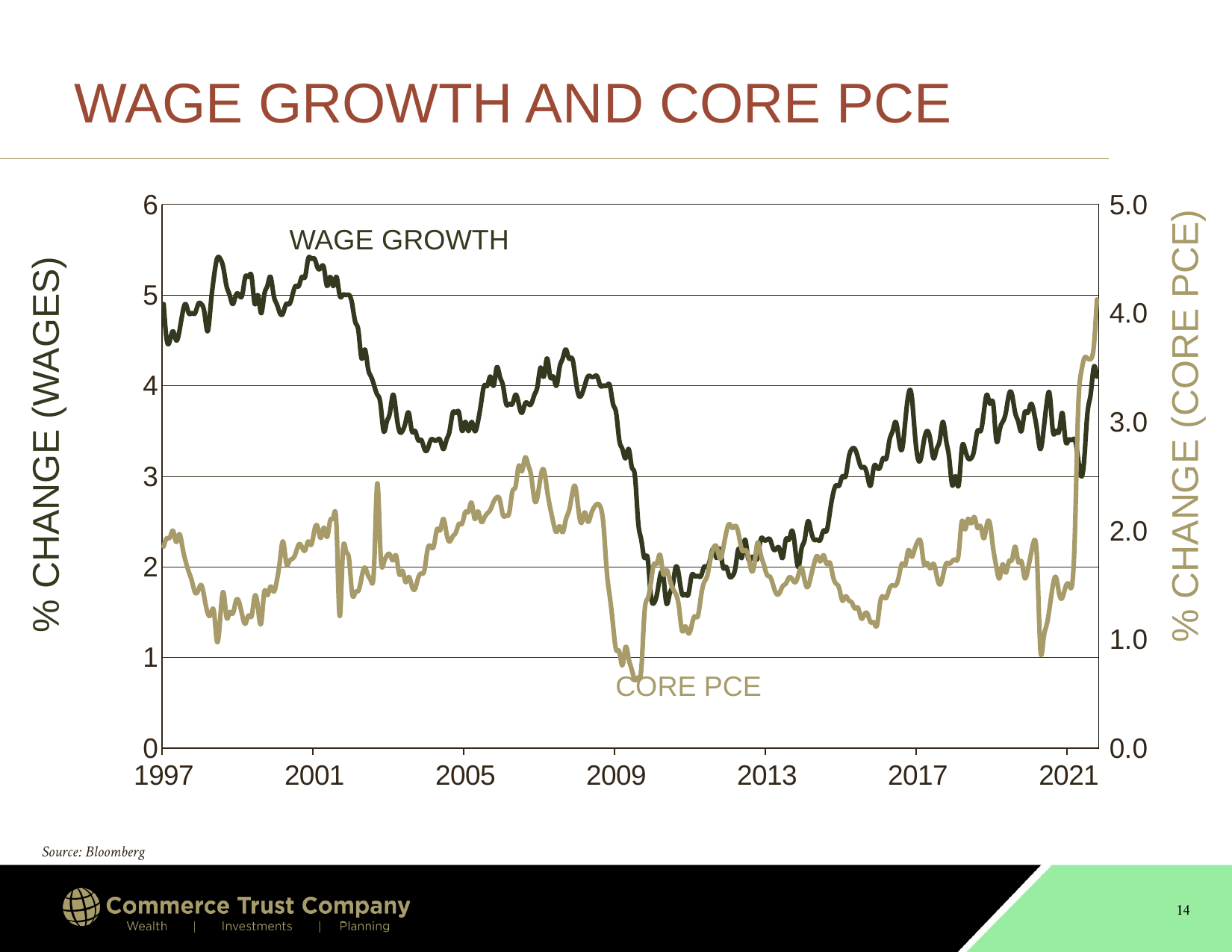

# WAGE GROWTH AND CORE PCE

### Chart

| Category | WGTROVER Index  (L1) | PCE CYOY Index  (R1) |
|---|---|---|
| 44500 | 4.1 | 4.12487 |
| 44469 | 4.2 | 3.68963 |
| 44439 | 3.9 | 3.57811 |
| 44408 | 3.7 | 3.58419 |
| 44377 | 3.2 | 3.58628 |
| 44347 | 3.0 | 3.45726 |
| 44316 | 3.2 | 3.0827 |
| 44286 | 3.4 | 1.9735 |
| 44255 | 3.4 | 1.4874 |
| 44227 | 3.4 | 1.5092 |
| 44196 | 3.4 | 1.4802 |
| 44165 | 3.7 | 1.384 |
| 44135 | 3.5 | 1.419 |
| 44104 | 3.5 | 1.5699 |
| 44074 | 3.5 | 1.4979 |
| 44043 | 3.9 | 1.3018 |
| 44012 | 3.8 | 1.1322 |
| 43982 | 3.5 | 1.0023 |
| 43951 | 3.3 | 0.9148 |
| 43921 | 3.5 | 1.7042 |
| 43890 | 3.7 | 1.9074 |
| 43861 | 3.8 | 1.7828 |
| 43830 | 3.7 | 1.6378 |
| 43799 | 3.7 | 1.5681 |
| 43769 | 3.5 | 1.7164 |
| 43738 | 3.6 | 1.7126 |
| 43708 | 3.7 | 1.8522 |
| 43677 | 3.9 | 1.7344 |
| 43646 | 3.9 | 1.7174 |
| 43616 | 3.7 | 1.6141 |
| 43585 | 3.6 | 1.6902 |
| 43555 | 3.5 | 1.5629 |
| 43524 | 3.4 | 1.6683 |
| 43496 | 3.8 | 1.8339 |
| 43465 | 3.8 | 2.0566 |
| 43434 | 3.9 | 2.0598 |
| 43404 | 3.7 | 1.9301 |
| 43373 | 3.5 | 2.0394 |
| 43343 | 3.5 | 2.0258 |
| 43312 | 3.3 | 2.1252 |
| 43281 | 3.2 | 2.0672 |
| 43251 | 3.2 | 2.1077 |
| 43220 | 3.3 | 2.0123 |
| 43190 | 3.3 | 2.0828 |
| 43159 | 2.9 | 1.7847 |
| 43131 | 3.0 | 1.7313 |
| 43100 | 2.9 | 1.7208 |
| 43069 | 3.2 | 1.6968 |
| 43039 | 3.4 | 1.6948 |
| 43008 | 3.6 | 1.5838 |
| 42978 | 3.4 | 1.5048 |
| 42947 | 3.3 | 1.5877 |
| 42916 | 3.2 | 1.6959 |
| 42886 | 3.4 | 1.6527 |
| 42855 | 3.5 | 1.7025 |
| 42825 | 3.4 | 1.6925 |
| 42794 | 3.2 | 1.8867 |
| 42766 | 3.2 | 1.9011 |
| 42735 | 3.5 | 1.8284 |
| 42704 | 3.9 | 1.762 |
| 42674 | 3.9 | 1.8201 |
| 42643 | 3.6 | 1.6839 |
| 42613 | 3.3 | 1.6976 |
| 42582 | 3.4 | 1.5812 |
| 42551 | 3.6 | 1.4984 |
| 42521 | 3.5 | 1.4973 |
| 42490 | 3.4 | 1.4676 |
| 42460 | 3.2 | 1.3845 |
| 42429 | 3.2 | 1.3944 |
| 42400 | 3.1 | 1.337 |
| 42369 | 3.1 | 1.1287 |
| 42338 | 3.1 | 1.1567 |
| 42308 | 2.9 | 1.158 |
| 42277 | 3.0 | 1.2343 |
| 42247 | 3.1 | 1.2291 |
| 42216 | 3.1 | 1.1938 |
| 42185 | 3.2 | 1.29 |
| 42155 | 3.3 | 1.2847 |
| 42124 | 3.3 | 1.3385 |
| 42094 | 3.2 | 1.3595 |
| 42063 | 3.0 | 1.3963 |
| 42035 | 3.0 | 1.3571 |
| 42004 | 2.9 | 1.4697 |
| 41973 | 2.9 | 1.5128 |
| 41943 | 2.8 | 1.5821 |
| 41912 | 2.6 | 1.7063 |
| 41882 | 2.4 | 1.6945 |
| 41851 | 2.4 | 1.7742 |
| 41820 | 2.3 | 1.7173 |
| 41790 | 2.3 | 1.7665 |
| 41759 | 2.3 | 1.6963 |
| 41729 | 2.4 | 1.5818 |
| 41698 | 2.5 | 1.4823 |
| 41670 | 2.3 | 1.5416 |
| 41639 | 2.2 | 1.658 |
| 41608 | 2.0 | 1.5936 |
| 41578 | 2.2 | 1.5256 |
| 41547 | 2.4 | 1.5553 |
| 41517 | 2.3 | 1.5672 |
| 41486 | 2.3 | 1.5132 |
| 41455 | 2.1 | 1.4887 |
| 41425 | 2.2 | 1.4272 |
| 41394 | 2.2 | 1.4206 |
| 41364 | 2.2 | 1.4961 |
| 41333 | 2.3 | 1.575 |
| 41305 | 2.3 | 1.5943 |
| 41274 | 2.3 | 1.689 |
| 41243 | 2.3 | 1.7839 |
| 41213 | 2.1 | 1.8891 |
| 41182 | 2.1 | 1.6922 |
| 41152 | 2.1 | 1.6355 |
| 41121 | 2.1 | 1.774 |
| 41090 | 2.3 | 1.8194 |
| 41060 | 2.1 | 1.8255 |
| 41029 | 2.2 | 1.9648 |
| 40999 | 2.0 | 2.0441 |
| 40968 | 1.9 | 2.0246 |
| 40939 | 1.9 | 2.061 |
| 40908 | 2.0 | 1.9758 |
| 40877 | 2.0 | 1.8278 |
| 40847 | 2.2 | 1.7446 |
| 40816 | 2.1 | 1.8506 |
| 40786 | 2.2 | 1.8392 |
| 40755 | 2.1 | 1.7344 |
| 40724 | 2.0 | 1.5854 |
| 40694 | 2.0 | 1.524 |
| 40663 | 1.9 | 1.3951 |
| 40633 | 1.9 | 1.2144 |
| 40602 | 1.9 | 1.2131 |
| 40574 | 1.9 | 1.1247 |
| 40543 | 1.7 | 1.0556 |
| 40512 | 1.7 | 1.1211 |
| 40482 | 1.7 | 1.0793 |
| 40451 | 1.9 | 1.2979 |
| 40421 | 2.0 | 1.4176 |
| 40390 | 1.8 | 1.4701 |
| 40359 | 1.7 | 1.5565 |
| 40329 | 1.6 | 1.6363 |
| 40298 | 1.9 | 1.6018 |
| 40268 | 1.9 | 1.7774 |
| 40237 | 1.7 | 1.6984 |
| 40209 | 1.6 | 1.6902 |
| 40178 | 1.7 | 1.5101 |
| 40147 | 2.1 | 1.3741 |
| 40117 | 2.1 | 1.2394 |
| 40086 | 2.3 | 0.7243 |
| 40056 | 2.5 | 0.6511 |
| 40025 | 3.0 | 0.6255 |
| 39994 | 3.1 | 0.7198 |
| 39964 | 3.3 | 0.8222 |
| 39933 | 3.2 | 0.929 |
| 39903 | 3.3 | 0.7625 |
| 39872 | 3.4 | 0.8876 |
| 39844 | 3.7 | 0.9056 |
| 39813 | 3.8 | 1.1372 |
| 39782 | 4.0 | 1.39 |
| 39752 | 4.0 | 1.6342 |
| 39721 | 4.0 | 2.044 |
| 39691 | 4.0 | 2.2179 |
| 39660 | 4.1 | 2.245 |
| 39629 | 4.1 | 2.2148 |
| 39599 | 4.1 | 2.1491 |
| 39568 | 4.1 | 2.0833 |
| 39538 | 4.0 | 2.1688 |
| 39507 | 3.9 | 2.072 |
| 39478 | 3.9 | 2.1931 |
| 39447 | 4.1 | 2.4045 |
| 39416 | 4.3 | 2.3354 |
| 39386 | 4.3 | 2.1841 |
| 39355 | 4.4 | 2.1024 |
| 39325 | 4.3 | 1.9858 |
| 39294 | 4.2 | 2.0405 |
| 39263 | 4.0 | 1.9874 |
| 39233 | 4.1 | 2.0765 |
| 39202 | 4.1 | 2.2114 |
| 39172 | 4.3 | 2.3784 |
| 39141 | 4.1 | 2.5567 |
| 39113 | 4.2 | 2.5005 |
| 39082 | 4.0 | 2.3157 |
| 39051 | 3.9 | 2.2845 |
| 39021 | 3.8 | 2.4971 |
| 38990 | 3.8 | 2.6057 |
| 38960 | 3.8 | 2.6702 |
| 38929 | 3.7 | 2.5458 |
| 38898 | 3.8 | 2.5959 |
| 38868 | 3.9 | 2.4086 |
| 38837 | 3.8 | 2.3612 |
| 38807 | 3.8 | 2.1674 |
| 38776 | 3.8 | 2.1386 |
| 38748 | 4.0 | 2.1432 |
| 38717 | 4.1 | 2.2804 |
| 38686 | 4.2 | 2.3062 |
| 38656 | 4.0 | 2.2641 |
| 38625 | 4.1 | 2.1941 |
| 38595 | 4.0 | 2.159 |
| 38564 | 4.0 | 2.1148 |
| 38533 | 3.8 | 2.0861 |
| 38503 | 3.6 | 2.1774 |
| 38472 | 3.5 | 2.1085 |
| 38442 | 3.6 | 2.2558 |
| 38411 | 3.5 | 2.1746 |
| 38383 | 3.6 | 2.1711 |
| 38352 | 3.5 | 2.0656 |
| 38321 | 3.7 | 2.0623 |
| 38291 | 3.7 | 1.9831 |
| 38260 | 3.7 | 1.948 |
| 38230 | 3.5 | 1.9002 |
| 38199 | 3.4 | 1.9765 |
| 38168 | 3.3 | 2.1089 |
| 38138 | 3.4 | 2.005 |
| 38107 | 3.4 | 2.0126 |
| 38077 | 3.4 | 1.8609 |
| 38046 | 3.4 | 1.8532 |
| 38017 | 3.3 | 1.8285 |
| 37986 | 3.3 | 1.6385 |
| 37955 | 3.4 | 1.6055 |
| 37925 | 3.4 | 1.5654 |
| 37894 | 3.5 | 1.4654 |
| 37864 | 3.5 | 1.4893 |
| 37833 | 3.7 | 1.5747 |
| 37802 | 3.6 | 1.5276 |
| 37772 | 3.5 | 1.6308 |
| 37741 | 3.5 | 1.5978 |
| 37711 | 3.7 | 1.7686 |
| 37680 | 3.9 | 1.7272 |
| 37652 | 3.7 | 1.7801 |
| 37621 | 3.6 | 1.769 |
| 37590 | 3.5 | 1.6981 |
| 37560 | 3.8 | 1.8045 |
| 37529 | 3.9 | 2.4347 |
| 37499 | 4.0 | 1.688 |
| 37468 | 4.1 | 1.5371 |
| 37437 | 4.2 | 1.5934 |
| 37407 | 4.4 | 1.6604 |
| 37376 | 4.3 | 1.5704 |
| 37346 | 4.6 | 1.4483 |
| 37315 | 4.7 | 1.4327 |
| 37287 | 4.9 | 1.4193 |
| 37256 | 5.0 | 1.7383 |
| 37225 | 5.0 | 1.8138 |
| 37195 | 5.0 | 1.7874 |
| 37164 | 5.0 | 1.218 |
| 37134 | 5.2 | 2.0419 |
| 37103 | 5.1 | 2.1226 |
| 37072 | 5.2 | 2.0927 |
| 37042 | 5.1 | 1.9413 |
| 37011 | 5.3 | 2.0268 |
| 36981 | 5.3 | 1.9322 |
| 36950 | 5.3 | 2.0348 |
| 36922 | 5.4 | 2.0066 |
| 36891 | 5.4 | 1.871 |
| 36860 | 5.4 | 1.901 |
| 36830 | 5.2 | 1.8187 |
| 36799 | 5.2 | 1.8494 |
| 36769 | 5.1 | 1.872 |
| 36738 | 5.1 | 1.7909 |
| 36707 | 5.0 | 1.7423 |
| 36677 | 4.9 | 1.7179 |
| 36646 | 4.9 | 1.7069 |
| 36616 | 4.8 | 1.9004 |
| 36585 | 4.8 | 1.7232 |
| 36556 | 4.9 | 1.5373 |
| 36525 | 5.0 | 1.4403 |
| 36494 | 5.2 | 1.4861 |
| 36464 | 5.1 | 1.4074 |
| 36433 | 5.0 | 1.4318 |
| 36403 | 4.8 | 1.1458 |
| 36372 | 5.0 | 1.295 |
| 36341 | 4.9 | 1.3974 |
| 36311 | 5.2 | 1.2177 |
| 36280 | 5.2 | 1.2189 |
| 36250 | 5.2 | 1.1453 |
| 36219 | 5.0 | 1.2224 |
| 36191 | 5.0 | 1.3431 |
| 36160 | 5.0 | 1.3529 |
| 36129 | 4.9 | 1.2376 |
| 36099 | 5.0 | 1.2496 |
| 36068 | 5.1 | 1.2063 |
| 36038 | 5.3 | 1.434 |
| 36007 | 5.4 | 1.1967 |
| 35976 | 5.4 | 0.98 |
| 35946 | 5.2 | 1.2563 |
| 35915 | 4.9 | 1.2313 |
| 35885 | 4.6 | 1.2428 |
| 35854 | 4.8 | 1.3774 |
| 35826 | 4.9 | 1.499 |
| 35795 | 4.9 | 1.4509 |
| 35764 | 4.8 | 1.4319 |
| 35734 | 4.8 | 1.5346 |
| 35703 | 4.8 | 1.6209 |
| 35673 | 4.9 | 1.718 |
| 35642 | 4.8 | 1.8446 |
| 35611 | 4.6 | 1.9682 |
| 35581 | 4.5 | 1.8957 |
| 35550 | 4.6 | 1.9983 |
| 35520 | 4.5 | 1.9387 |
| 35489 | 4.5 | 1.9299 |
| 35461 | 4.9 | 1.854 |
WAGE GROWTH
% CHANGE (CORE PCE)
% CHANGE (WAGES)
CORE PCE
Source: Bloomberg
14